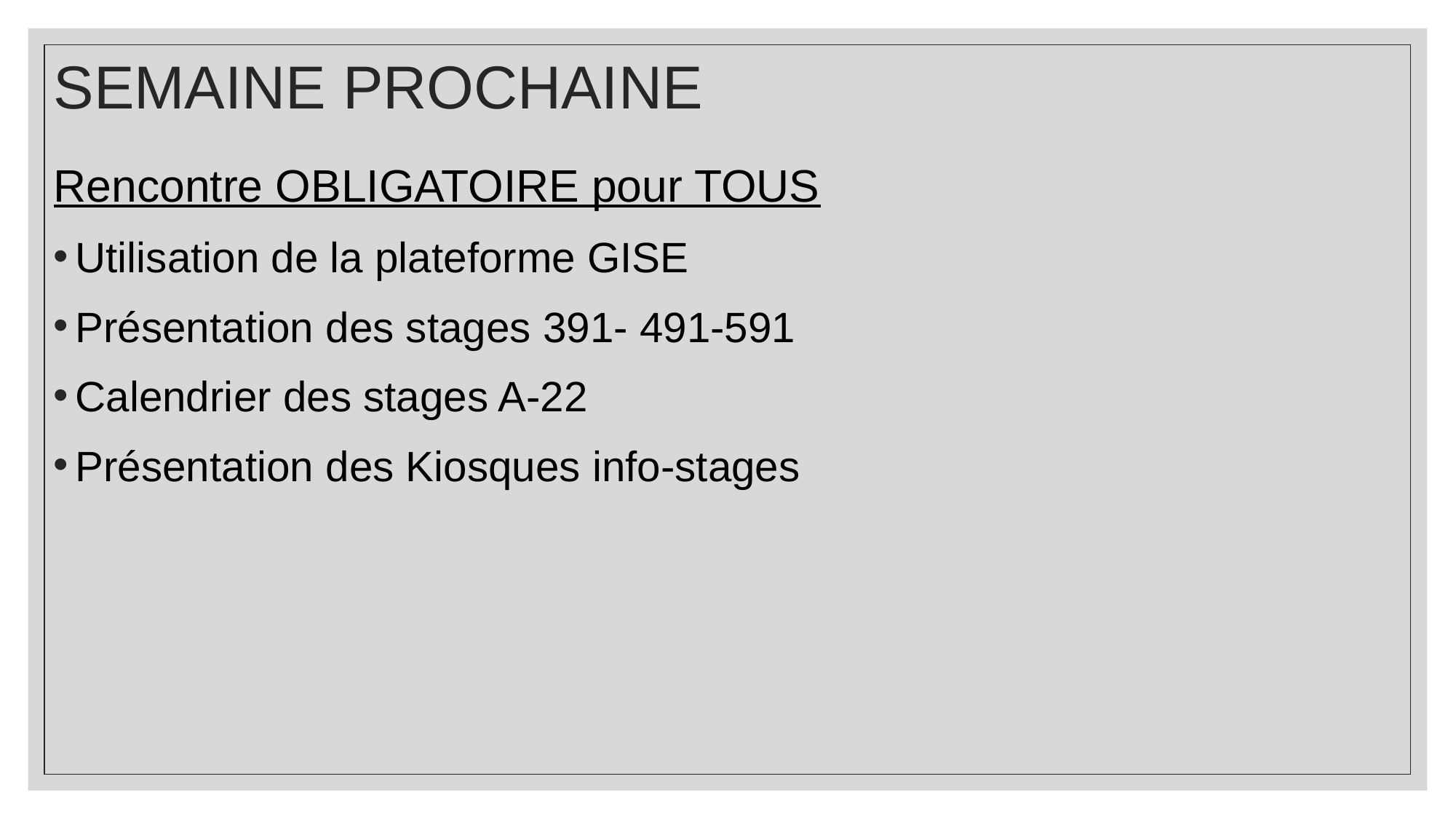

# SEMAINE PROCHAINE

Rencontre OBLIGATOIRE pour TOUS
Utilisation de la plateforme GISE
Présentation des stages 391- 491-591
Calendrier des stages A-22
Présentation des Kiosques info-stages